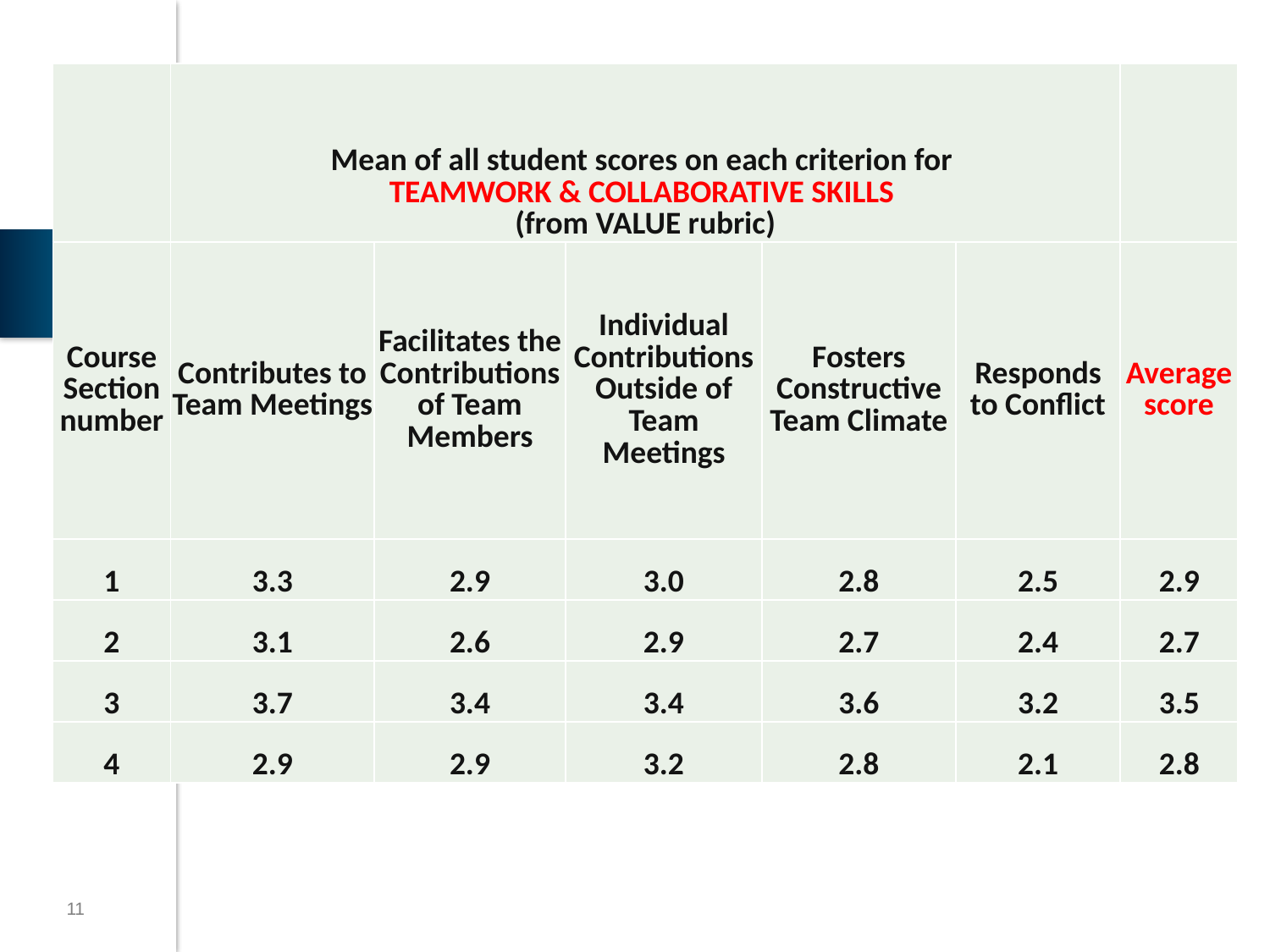

|  | Mean of all student scores on each criterion for TEAMWORK & COLLABORATIVE SKILLS (from VALUE rubric) |  |  |  |  |  |
| --- | --- | --- | --- | --- | --- | --- |
| Course Section number | Contributes to Team Meetings | Facilitates the Contributions of Team Members | Individual Contributions Outside of Team Meetings | Fosters Constructive Team Climate | Responds to Conflict | Average score |
| 1 | 3.3 | 2.9 | 3.0 | 2.8 | 2.5 | 2.9 |
| 2 | 3.1 | 2.6 | 2.9 | 2.7 | 2.4 | 2.7 |
| 3 | 3.7 | 3.4 | 3.4 | 3.6 | 3.2 | 3.5 |
| 4 | 2.9 | 2.9 | 3.2 | 2.8 | 2.1 | 2.8 |
11